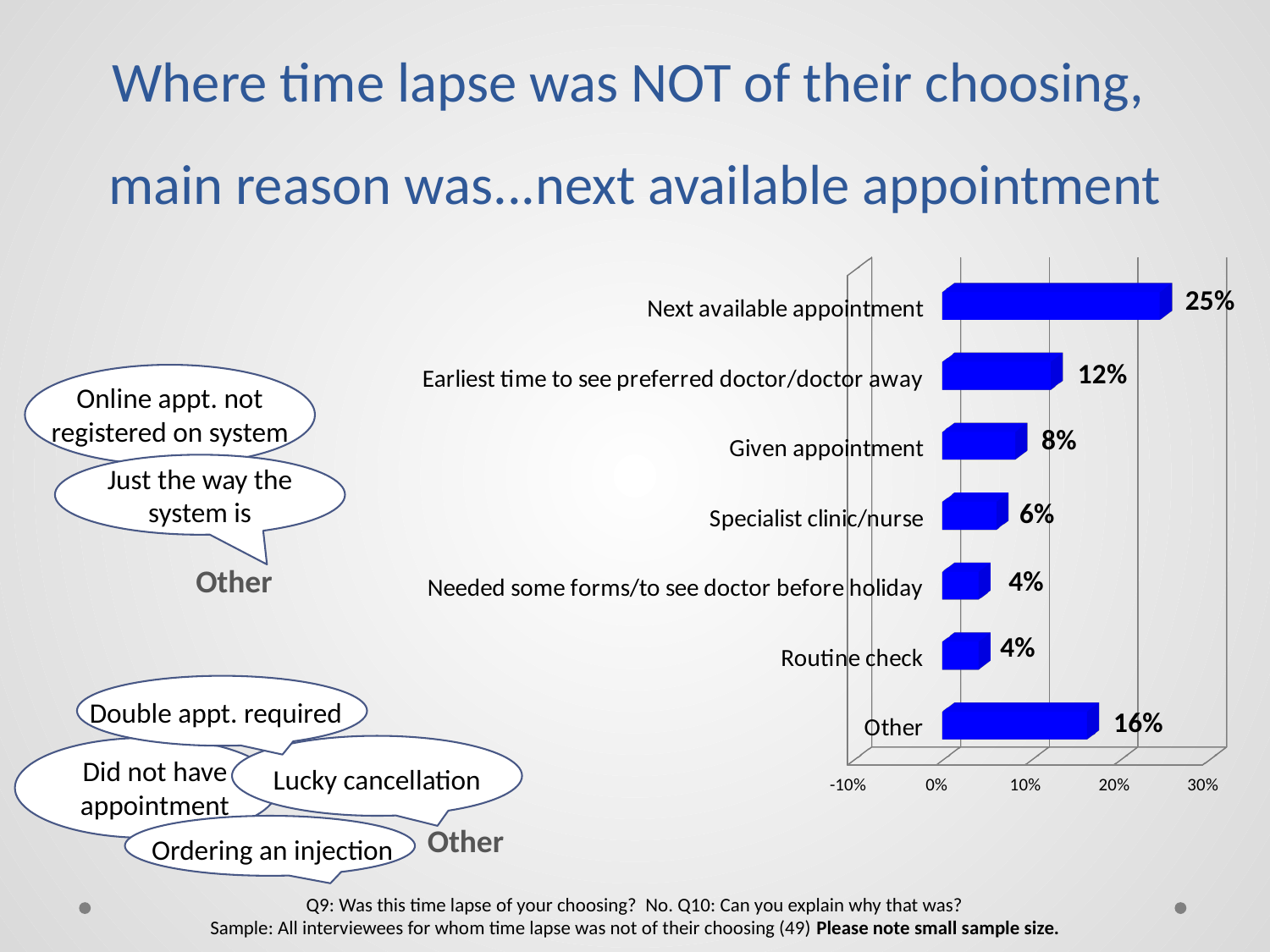

Where time lapse was NOT of their choosing,
main reason was...next available appointment

[unsupported chart]

Online appt. not registered on system

Just the way the system is
Other

Double appt. required

Did not have appointment
Lucky cancellation
Other

Ordering an injection
Q9: Was this time lapse of your choosing?  No. Q10: Can you explain why that was?
Sample: All interviewees for whom time lapse was not of their choosing (49) Please note small sample size.